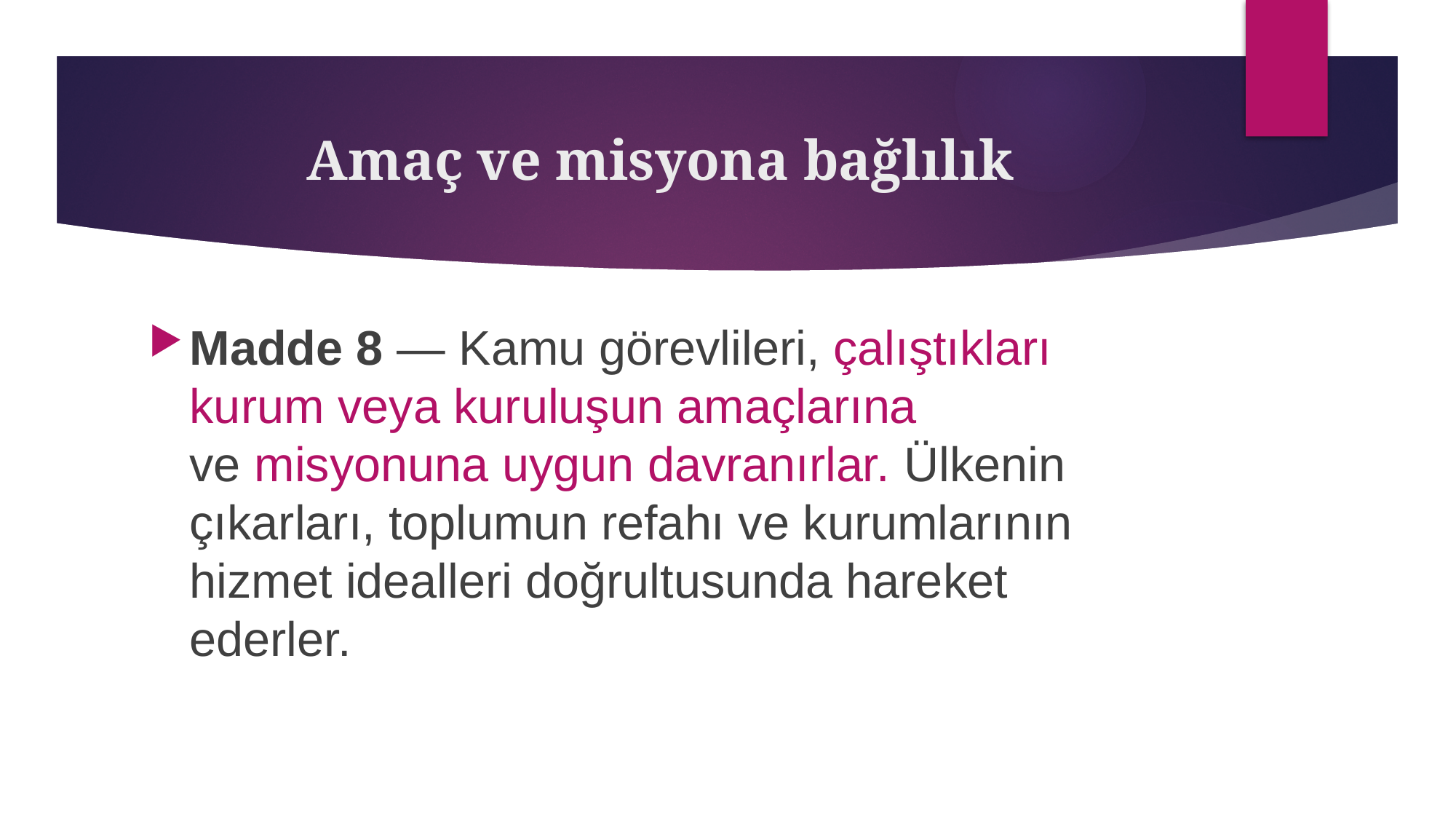

# Amaç ve misyona bağlılık
Madde 8 — Kamu görevlileri, çalıştıkları kurum veya kuruluşun amaçlarına ve misyonuna uygun davranırlar. Ülkenin çıkarları, toplumun refahı ve kurumlarının hizmet idealleri doğrultusunda hareket ederler.